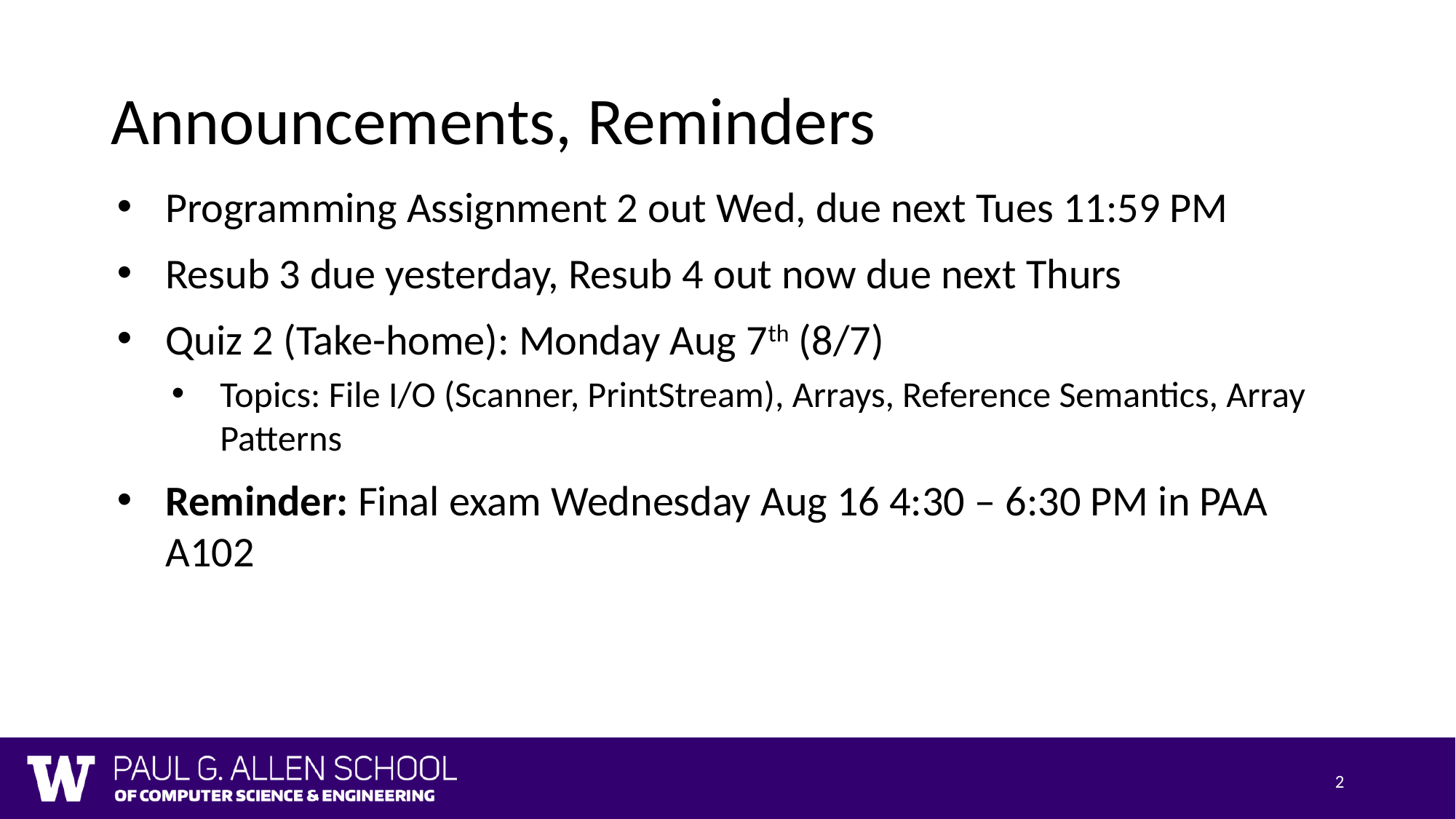

# Announcements, Reminders
Programming Assignment 2 out Wed, due next Tues 11:59 PM
Resub 3 due yesterday, Resub 4 out now due next Thurs
Quiz 2 (Take-home): Monday Aug 7th (8/7)
Topics: File I/O (Scanner, PrintStream), Arrays, Reference Semantics, Array Patterns
Reminder: Final exam Wednesday Aug 16 4:30 – 6:30 PM in PAA A102

2